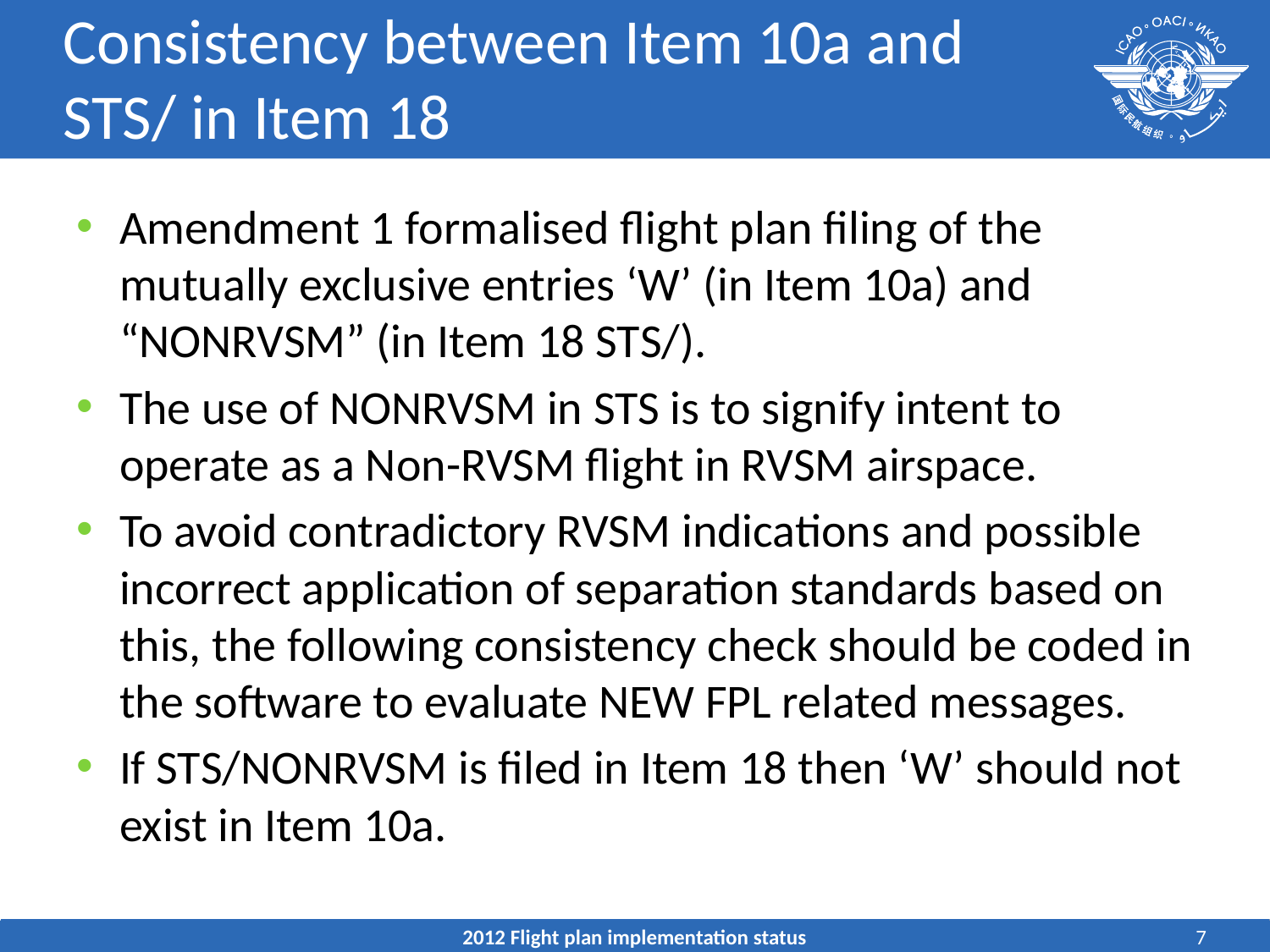

# Consistency between Item 10a and STS/ in Item 18
Amendment 1 formalised flight plan filing of the mutually exclusive entries ‘W’ (in Item 10a) and “NONRVSM” (in Item 18 STS/).
The use of NONRVSM in STS is to signify intent to operate as a Non-RVSM flight in RVSM airspace.
To avoid contradictory RVSM indications and possible incorrect application of separation standards based on this, the following consistency check should be coded in the software to evaluate NEW FPL related messages.
If STS/NONRVSM is filed in Item 18 then ‘W’ should not exist in Item 10a.

2012 Flight plan implementation status
7